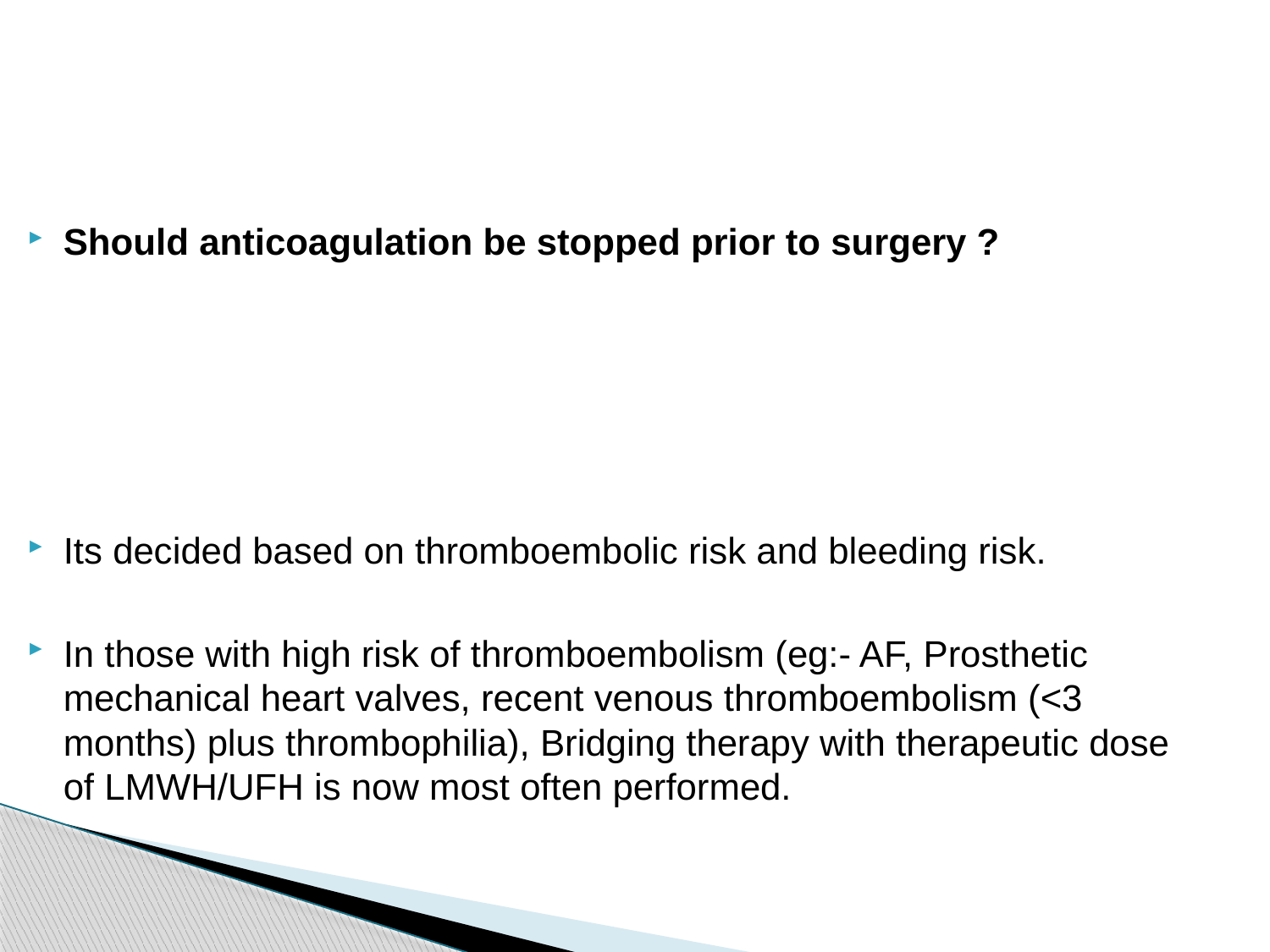

#
Should anticoagulation be stopped prior to surgery ?

Its decided based on thromboembolic risk and bleeding risk.

In those with high risk of thromboembolism (eg:- AF, Prosthetic mechanical heart valves, recent venous thromboembolism (<3 months) plus thrombophilia), Bridging therapy with therapeutic dose of LMWH/UFH is now most often performed.